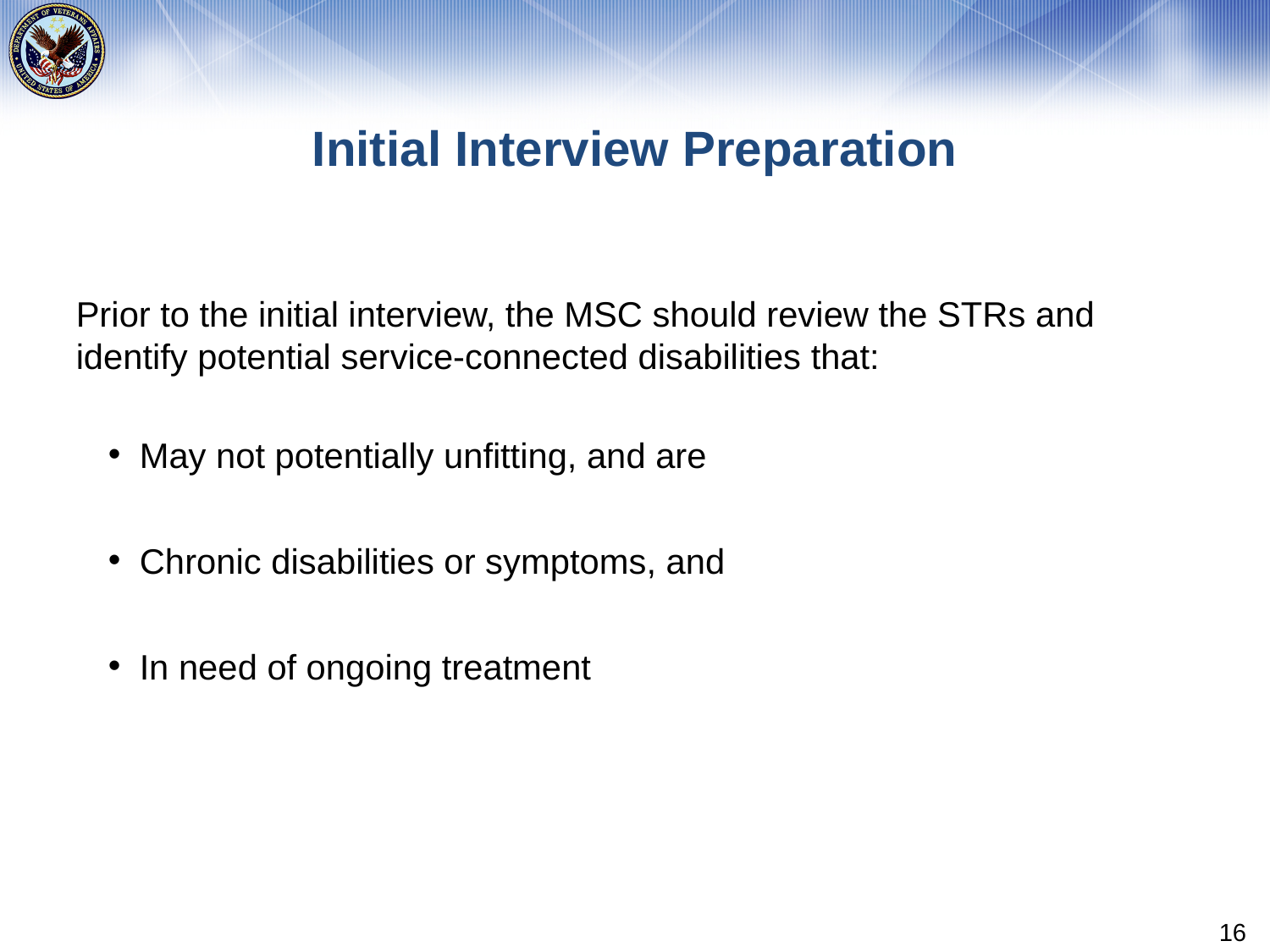

# Initial Interview Preparation
Prior to the initial interview, the MSC should review the STRs and identify potential service-connected disabilities that:
May not potentially unfitting, and are

Chronic disabilities or symptoms, and

In need of ongoing treatment
16